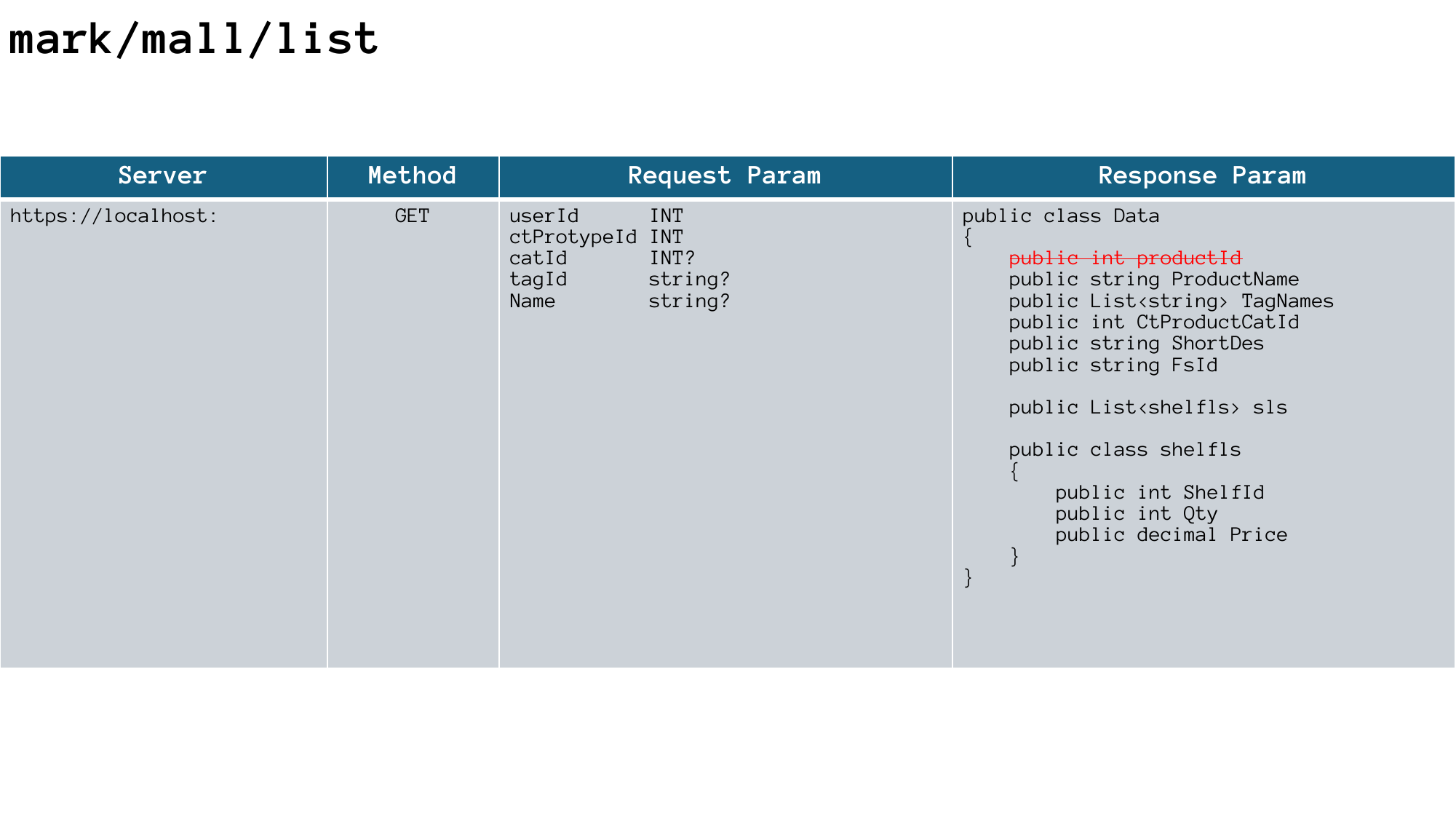

mark/mall/list
| Server | Method | Request Param | Response Param |
| --- | --- | --- | --- |
| https://localhost: | GET | userId INT ctProtypeId INT catId INT? tagId string? Name string? | public class Data { public int productId public string ProductName public List<string> TagNames public int CtProductCatId public string ShortDes public string FsId public List<shelfls> sls public class shelfls { public int ShelfId public int Qty public decimal Price } } |